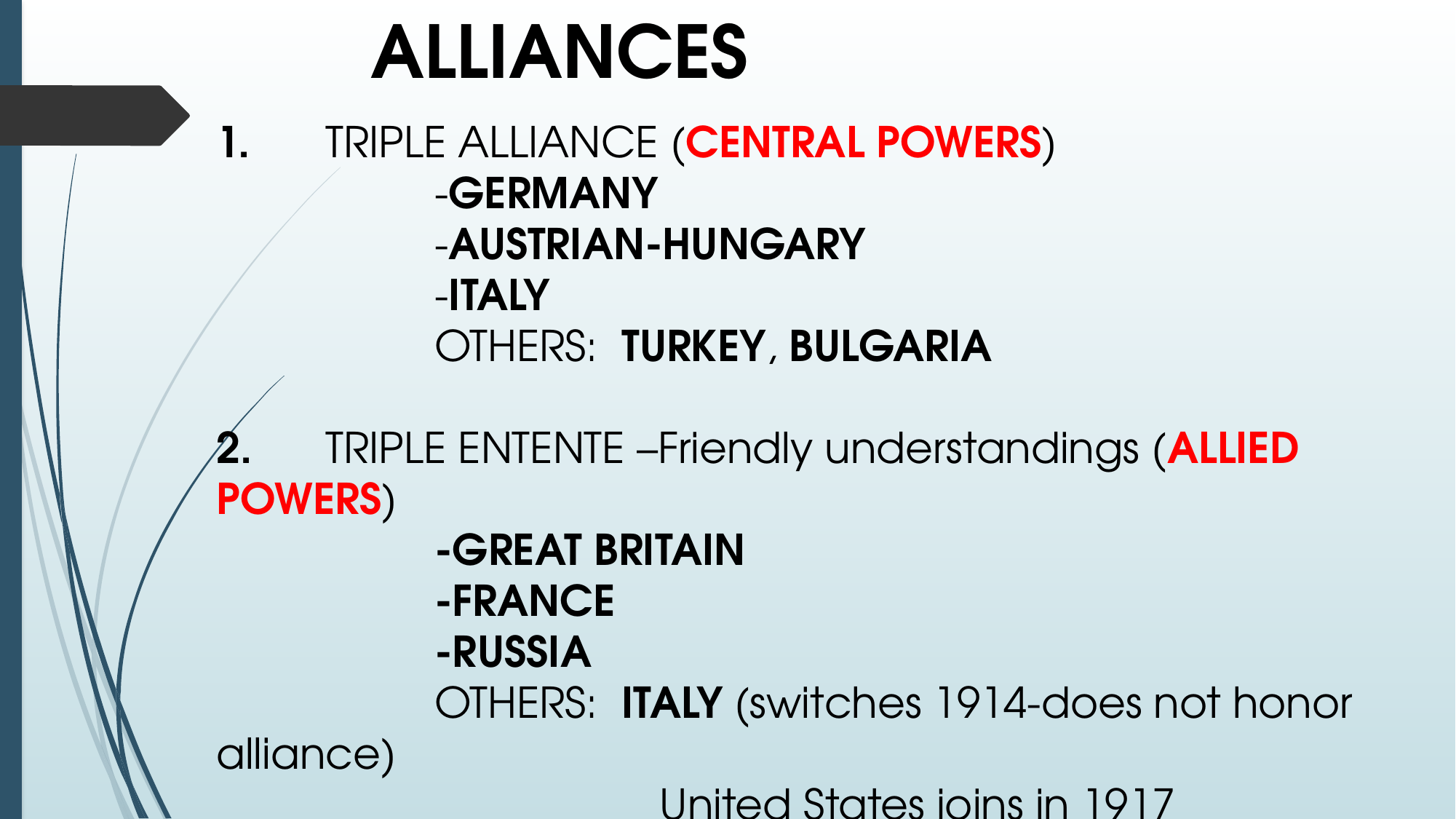

ALLIANCES
1.	TRIPLE ALLIANCE (CENTRAL POWERS)
		-GERMANY
		-AUSTRIAN-HUNGARY
		-ITALY
		OTHERS:  TURKEY, BULGARIA

2.	TRIPLE ENTENTE –Friendly understandings (ALLIED POWERS)
		-GREAT BRITAIN
		-FRANCE
		-RUSSIA
		OTHERS:  ITALY (switches 1914-does not honor alliance)
		                   United States joins in 1917